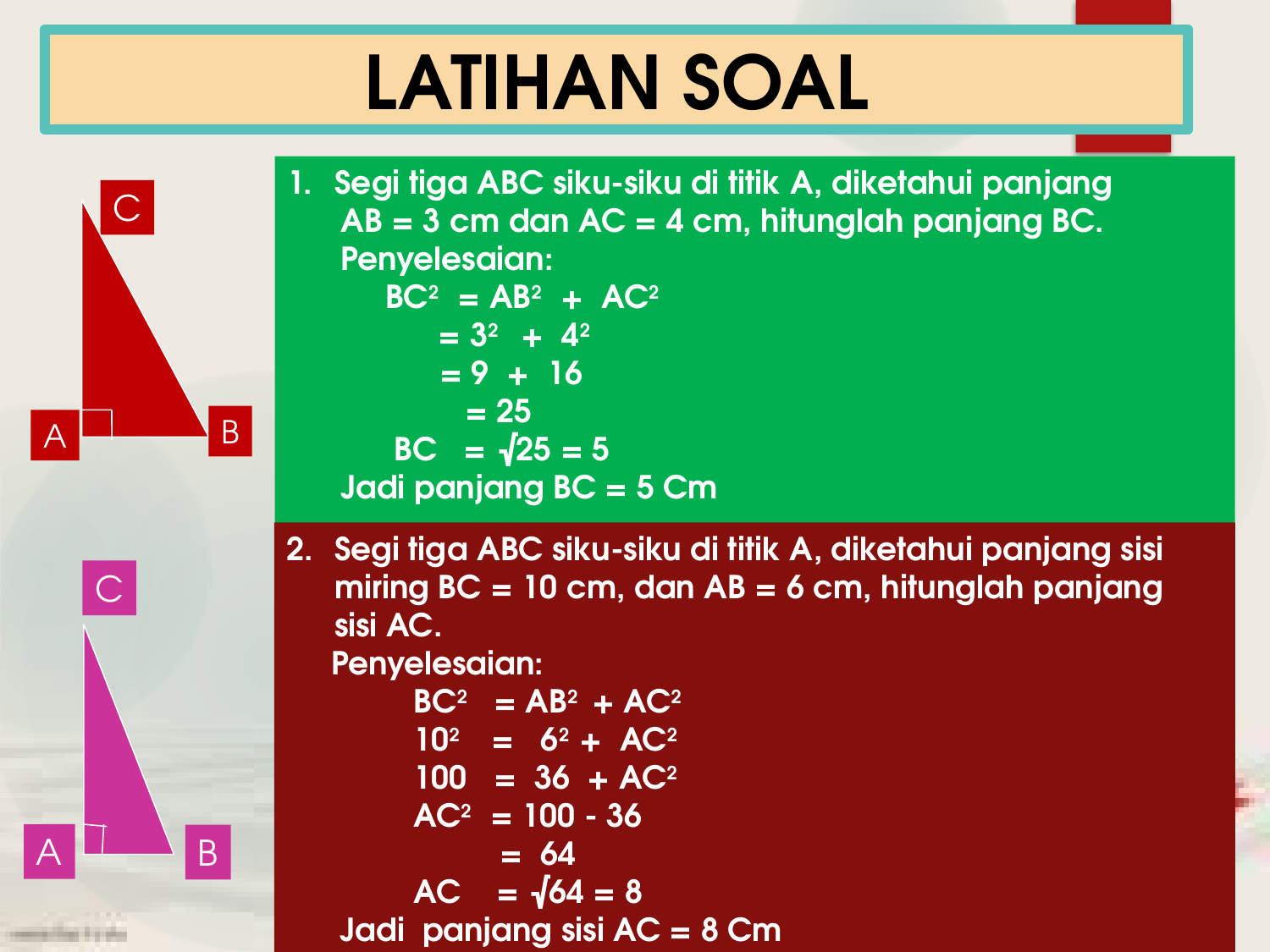

# LATIHAN SOAL
Segi tiga ABC siku-siku di titik A, diketahui panjang
      AB = 3 cm dan AC = 4 cm, hitunglah panjang BC.
      Penyelesaian:
           BC2   = AB2   +  AC2
                             = 32   +  42
                              = 9  +  16
                    = 25
            BC   = √25 = 5
      Jadi panjang BC = 5 Cm

C

B
A

2.	Segi tiga ABC siku-siku di titik A, diketahui panjang sisi miring BC = 10 cm, dan AB = 6 cm, hitunglah panjang  sisi AC.
     Penyelesaian:
         	BC2   = AB2  + AC2
             	102    =   62  +  AC2
           	100   =  36  + AC2
              	AC2   = 100 - 36
                        =  64
         	AC    = √64 = 8
      Jadi  panjang sisi AC = 8 Cm

C

A

B